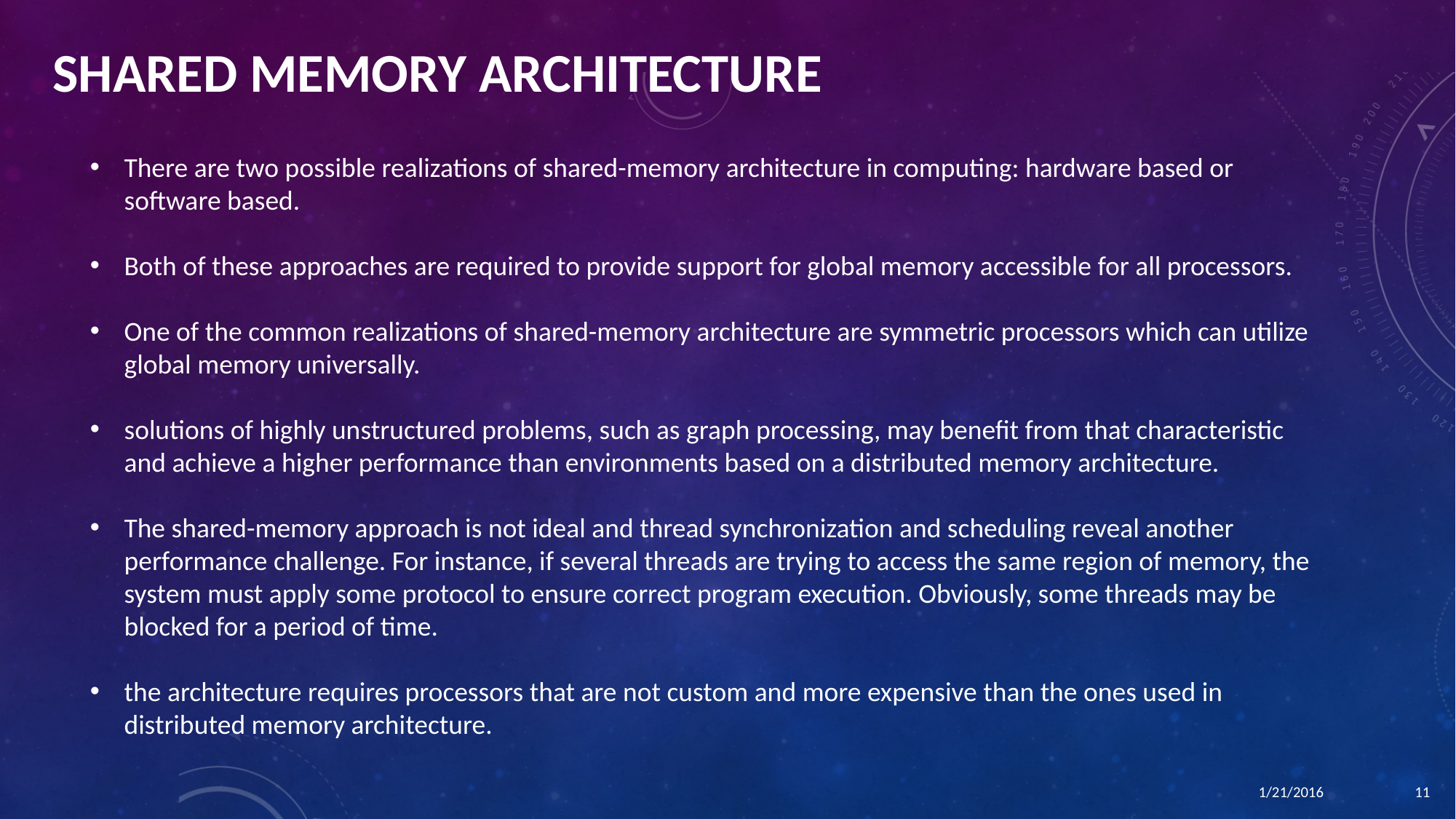

# Shared Memory Architecture
There are two possible realizations of shared-memory architecture in computing: hardware based or software based.

Both of these approaches are required to provide support for global memory accessible for all processors.

One of the common realizations of shared-memory architecture are symmetric processors which can utilize global memory universally.

solutions of highly unstructured problems, such as graph processing, may benefit from that characteristic and achieve a higher performance than environments based on a distributed memory architecture.

The shared-memory approach is not ideal and thread synchronization and scheduling reveal another performance challenge. For instance, if several threads are trying to access the same region of memory, the system must apply some protocol to ensure correct program execution. Obviously, some threads may be blocked for a period of time.

the architecture requires processors that are not custom and more expensive than the ones used in distributed memory architecture.
1/21/2016
11